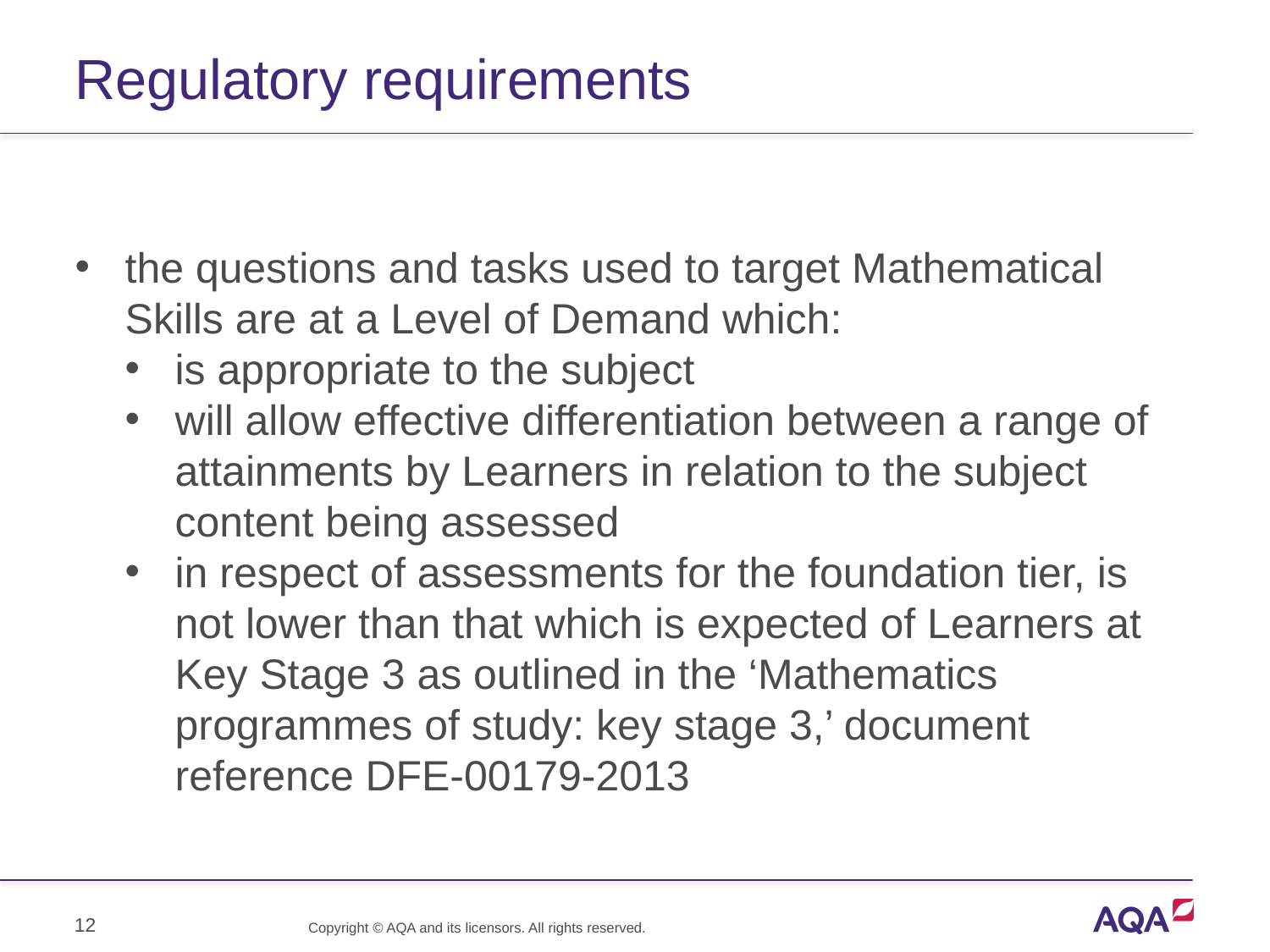

# Regulatory requirements
the questions and tasks used to target Mathematical Skills are at a Level of Demand which:
is appropriate to the subject
will allow effective differentiation between a range of attainments by Learners in relation to the subject content being assessed
in respect of assessments for the foundation tier, is not lower than that which is expected of Learners at Key Stage 3 as outlined in the ‘Mathematics programmes of study: key stage 3,’ document reference DFE-00179-2013
12
Copyright © AQA and its licensors. All rights reserved.